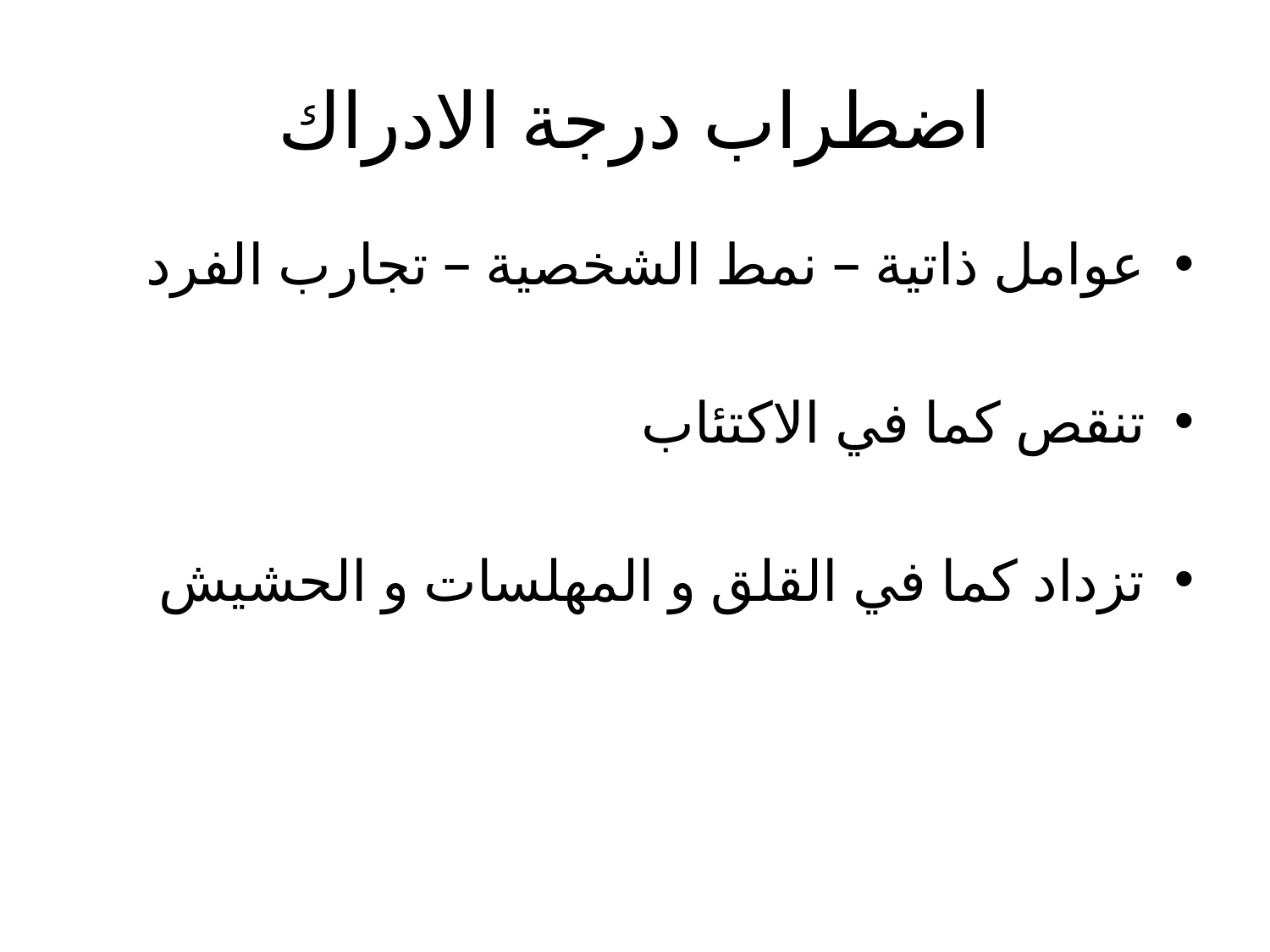

# اضطراب درجة الادراك
عوامل ذاتية – نمط الشخصية – تجارب الفرد

تنقص كما في الاكتئاب

تزداد كما في القلق و المهلسات و الحشيش